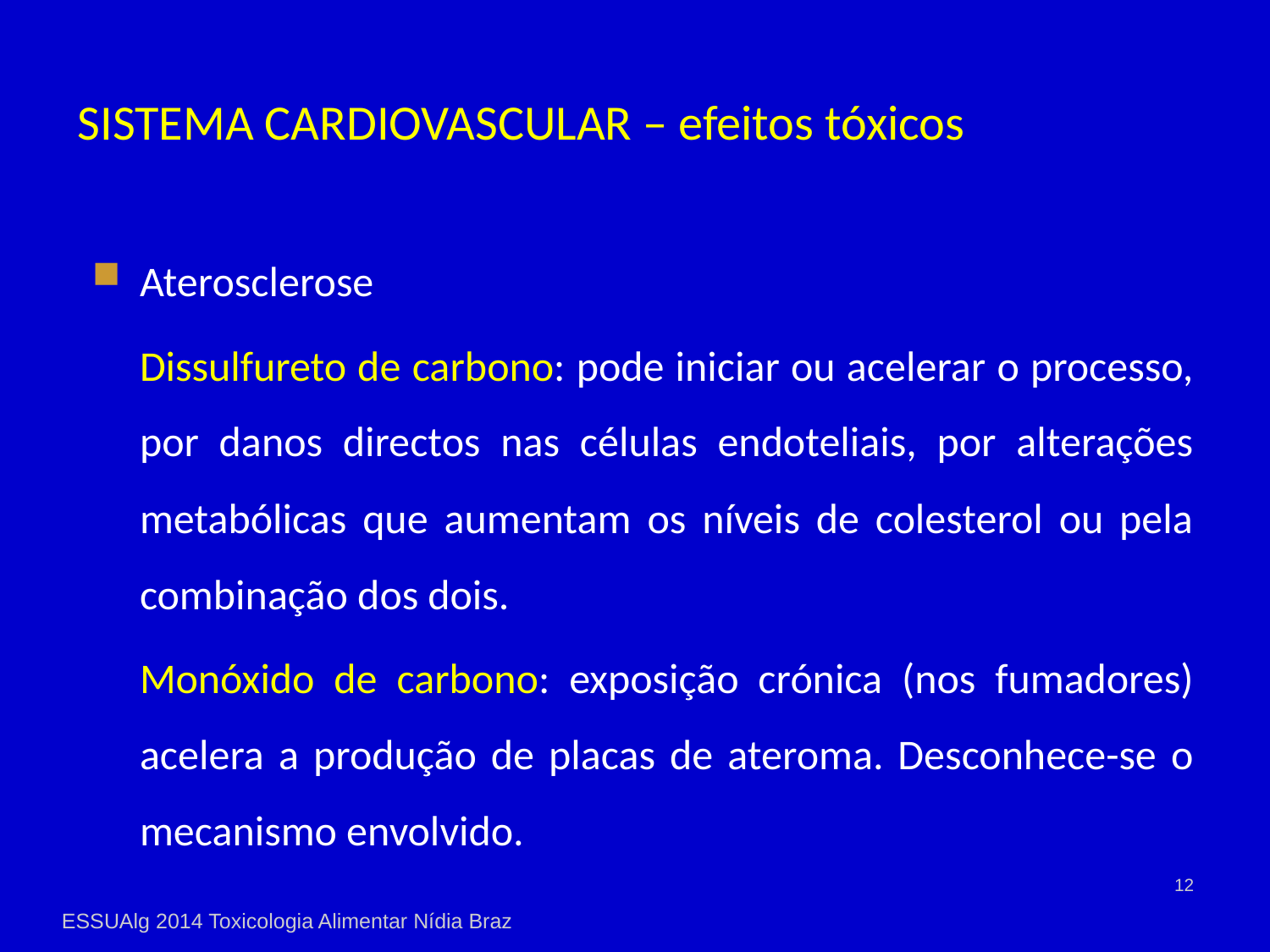

# SISTEMA CARDIOVASCULAR – efeitos tóxicos
Aterosclerose
	Dissulfureto de carbono: pode iniciar ou acelerar o processo, por danos directos nas células endoteliais, por alterações metabólicas que aumentam os níveis de colesterol ou pela combinação dos dois.
	Monóxido de carbono: exposição crónica (nos fumadores) acelera a produção de placas de ateroma. Desconhece-se o mecanismo envolvido.
12
ESSUAlg 2014 Toxicologia Alimentar Nídia Braz